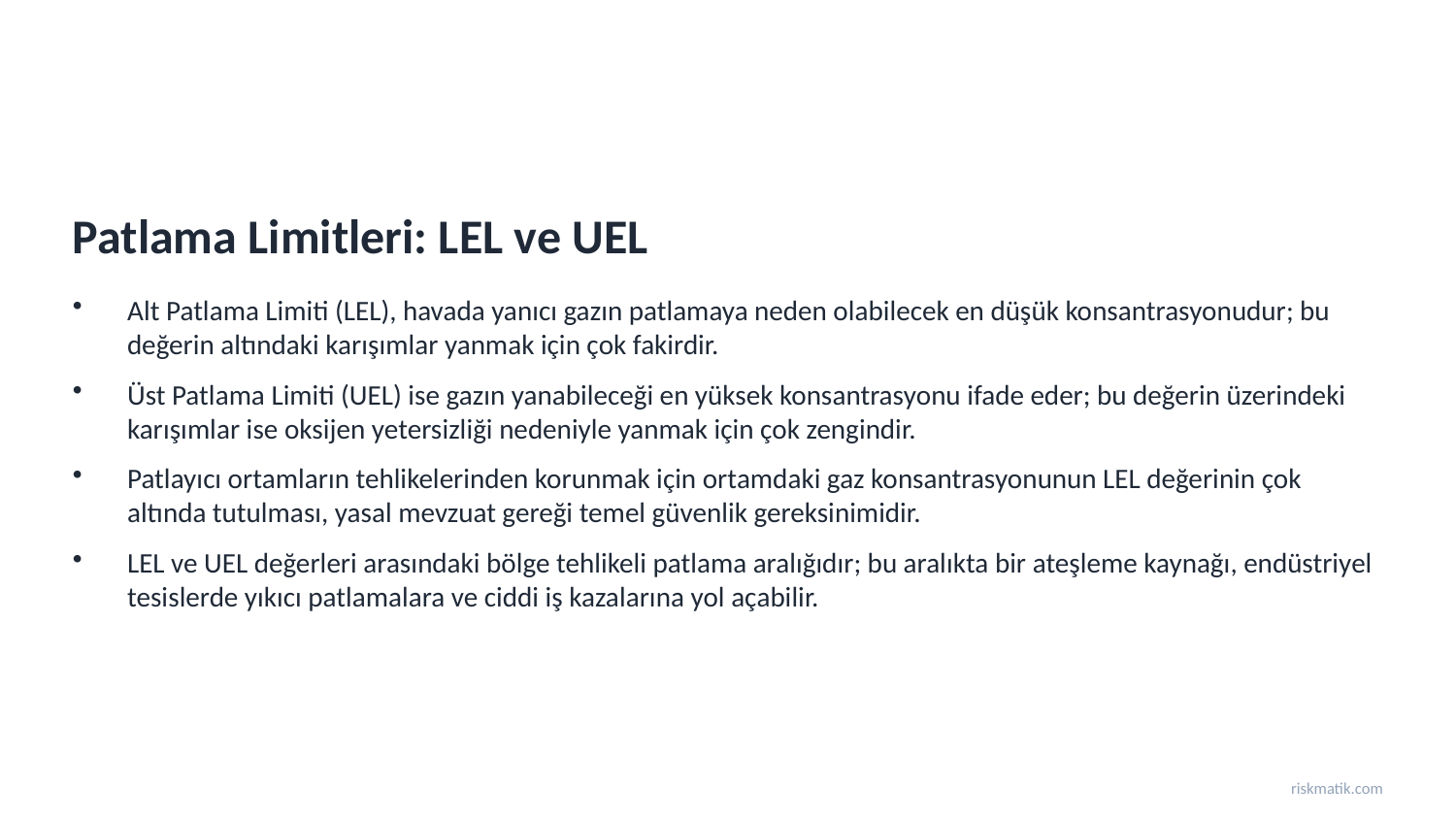

Patlama Limitleri: LEL ve UEL
Alt Patlama Limiti (LEL), havada yanıcı gazın patlamaya neden olabilecek en düşük konsantrasyonudur; bu değerin altındaki karışımlar yanmak için çok fakirdir.
Üst Patlama Limiti (UEL) ise gazın yanabileceği en yüksek konsantrasyonu ifade eder; bu değerin üzerindeki karışımlar ise oksijen yetersizliği nedeniyle yanmak için çok zengindir.
Patlayıcı ortamların tehlikelerinden korunmak için ortamdaki gaz konsantrasyonunun LEL değerinin çok altında tutulması, yasal mevzuat gereği temel güvenlik gereksinimidir.
LEL ve UEL değerleri arasındaki bölge tehlikeli patlama aralığıdır; bu aralıkta bir ateşleme kaynağı, endüstriyel tesislerde yıkıcı patlamalara ve ciddi iş kazalarına yol açabilir.
riskmatik.com